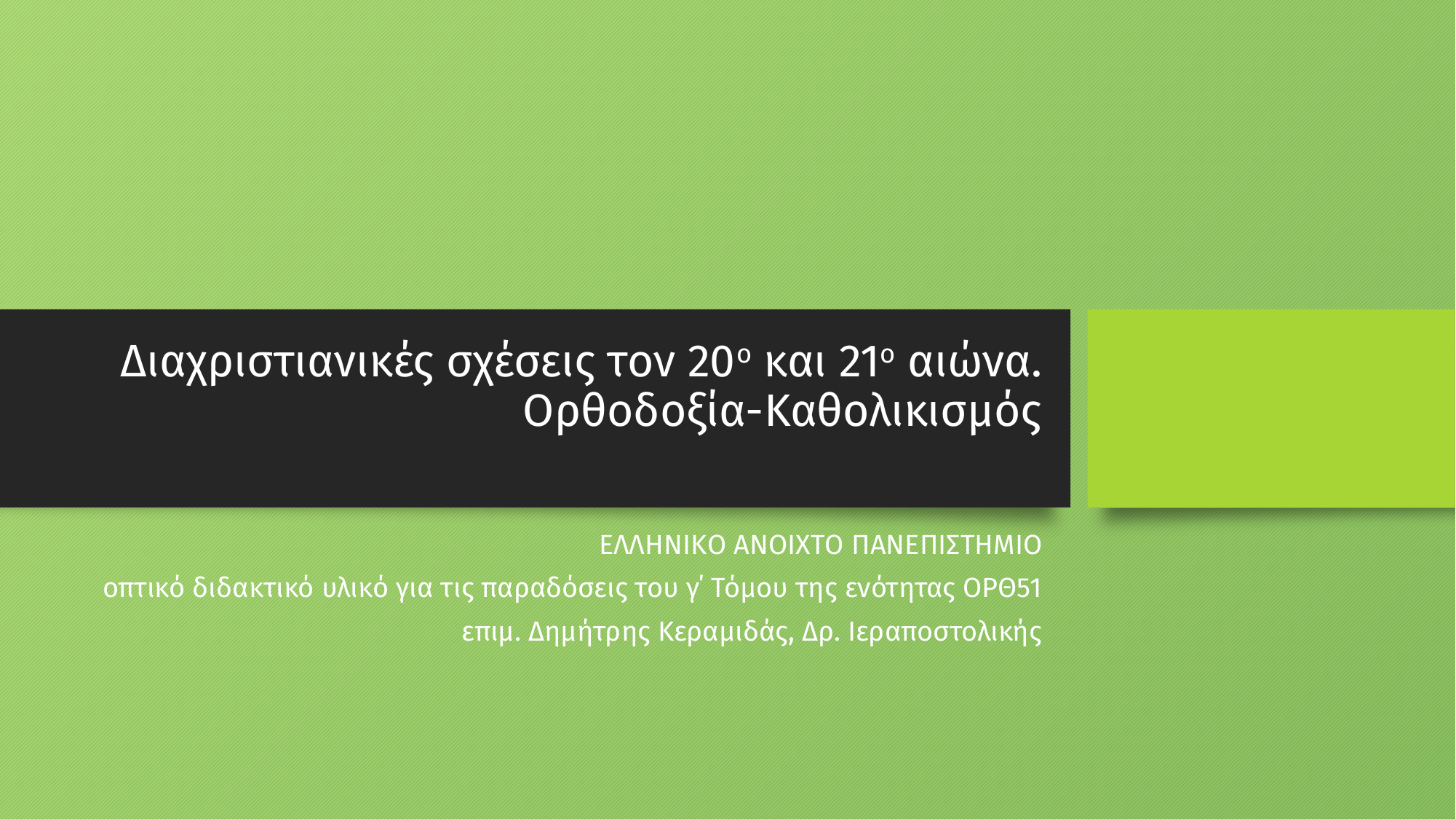

# Διαχριστιανικές σχέσεις τον 20ο και 21ο αιώνα. Ορθοδοξία-Καθολικισμός
Ελληνικo Ανοιχτo Πανεπιστhμιο
οπτικό διδακτικό υλικό για τις παραδόσεις του γ΄ Τόμου της ενότητας ΟΡΘ51
επιμ. Δημήτρης Κεραμιδάς, Δρ. Ιεραποστολικής